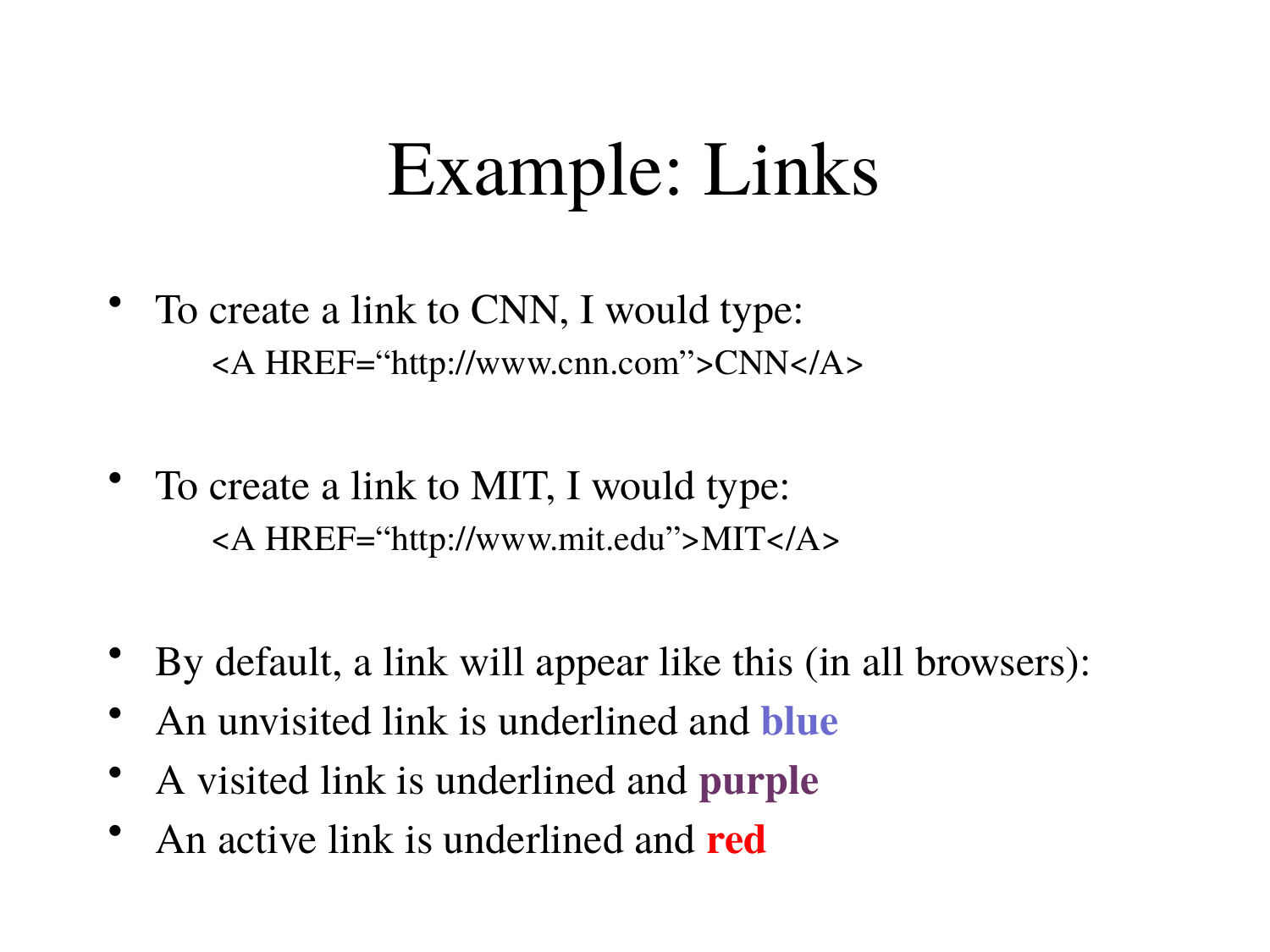

# Example: Links
To create a link to CNN, I would type:
<A HREF=“http://www.cnn.com”>CNN</A>

To create a link to MIT, I would type:
<A HREF=“http://www.mit.edu”>MIT</A>

By default, a link will appear like this (in all browsers):
An unvisited link is underlined and blue
A visited link is underlined and purple
An active link is underlined and red